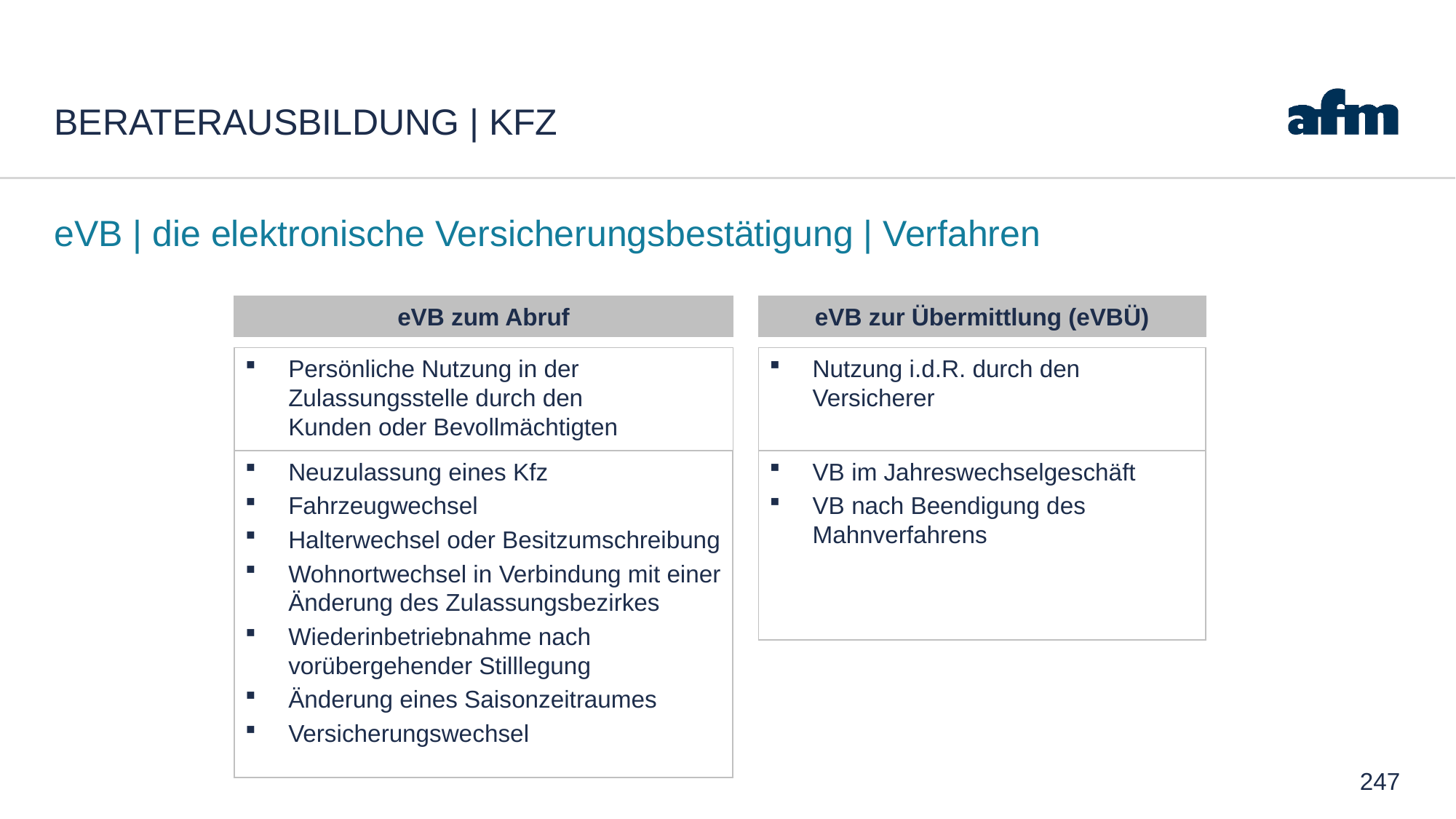

# Beraterausbildung | Kfz
eVB | die elektronische Versicherungsbestätigung | Verfahren
eVB zum Abruf
eVB zur Übermittlung (eVBÜ)
Persönliche Nutzung in der
Zulassungsstelle durch den
Kunden oder Bevollmächtigten
Nutzung i.d.R. durch den
Versicherer
Neuzulassung eines Kfz
Fahrzeugwechsel
Halterwechsel oder Besitzumschreibung
Wohnortwechsel in Verbindung mit einer Änderung des Zulassungsbezirkes
Wiederinbetriebnahme nach vorübergehender Stilllegung
Änderung eines Saisonzeitraumes
Versicherungswechsel
VB im Jahreswechselgeschäft
VB nach Beendigung des
Mahnverfahrens
247